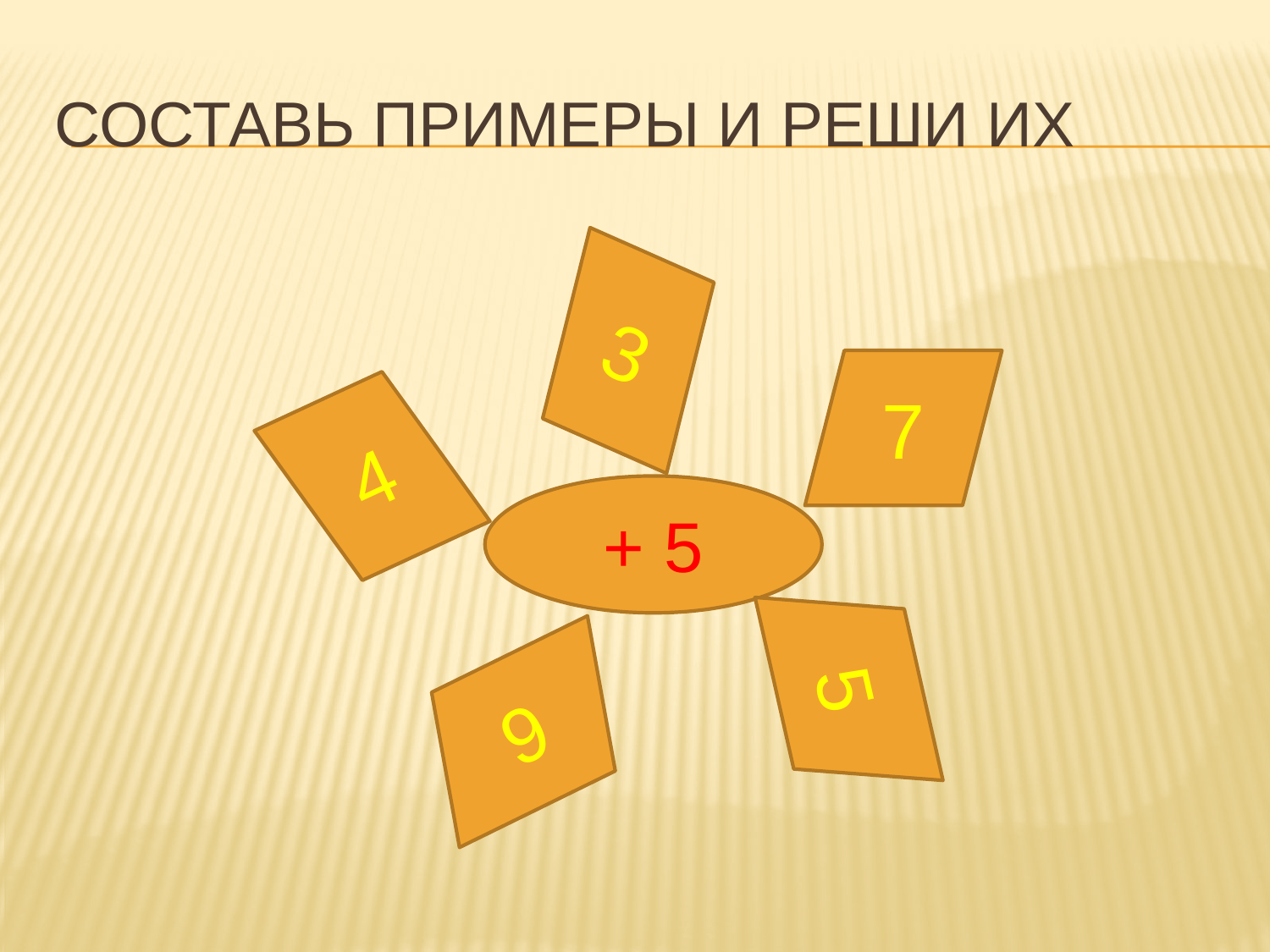

# Составь примеры и реши их

3
7
4
+ 5
5
9